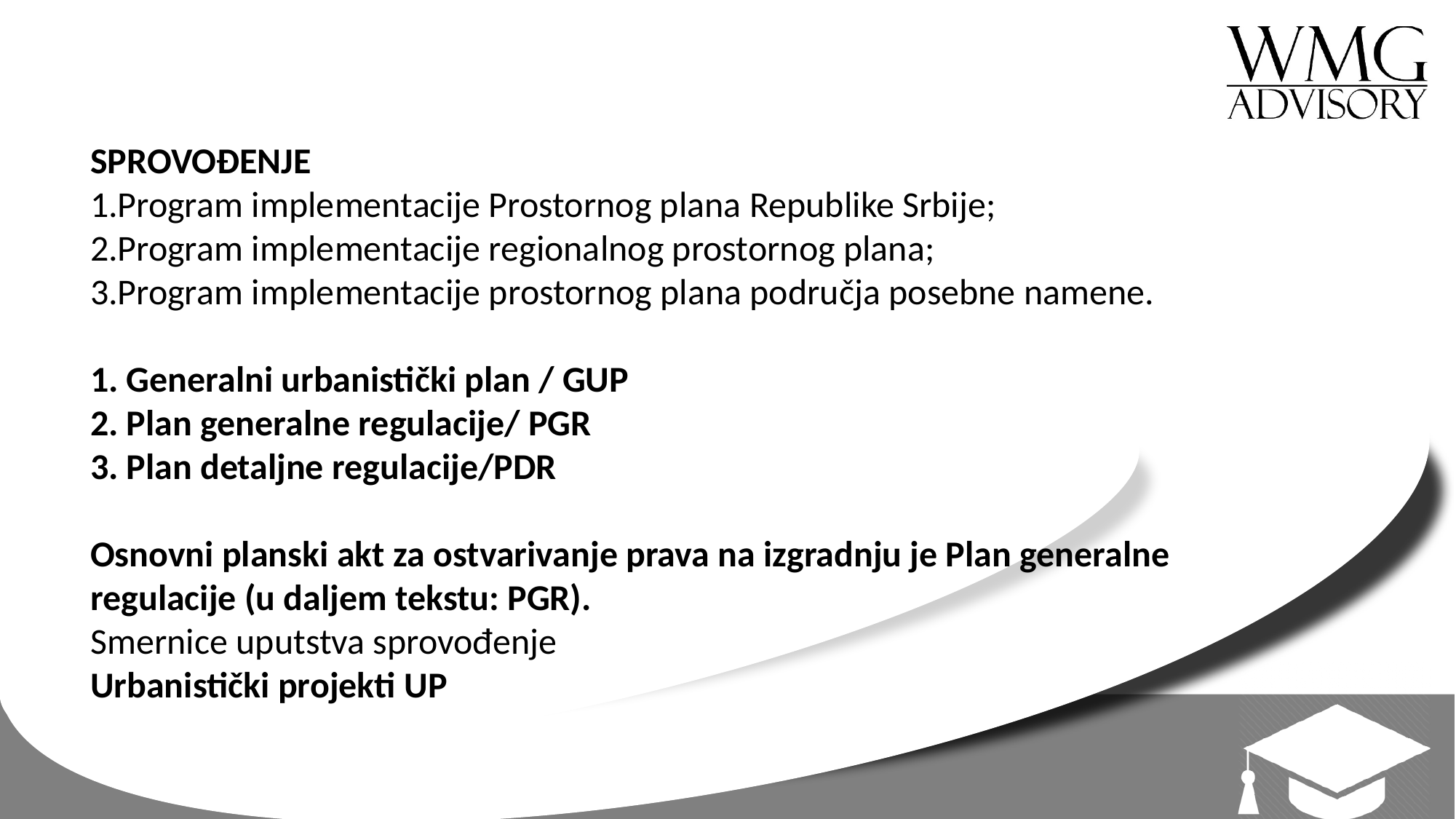

SPROVOĐENJE
1.Program implementacije Prostornog plana Republike Srbije;
2.Program implementacije regionalnog prostornog plana;
3.Program implementacije prostornog plana područja posebne namene.

1. Generalni urbanistički plan / GUP
2. Plan generalne regulacije/ PGR
3. Plan detaljne regulacije/PDR

Osnovni planski akt za ostvarivanje prava na izgradnju je Plan generalne regulacije (u daljem tekstu: PGR).
Smernice uputstva sprovođenje
Urbanistički projekti UP